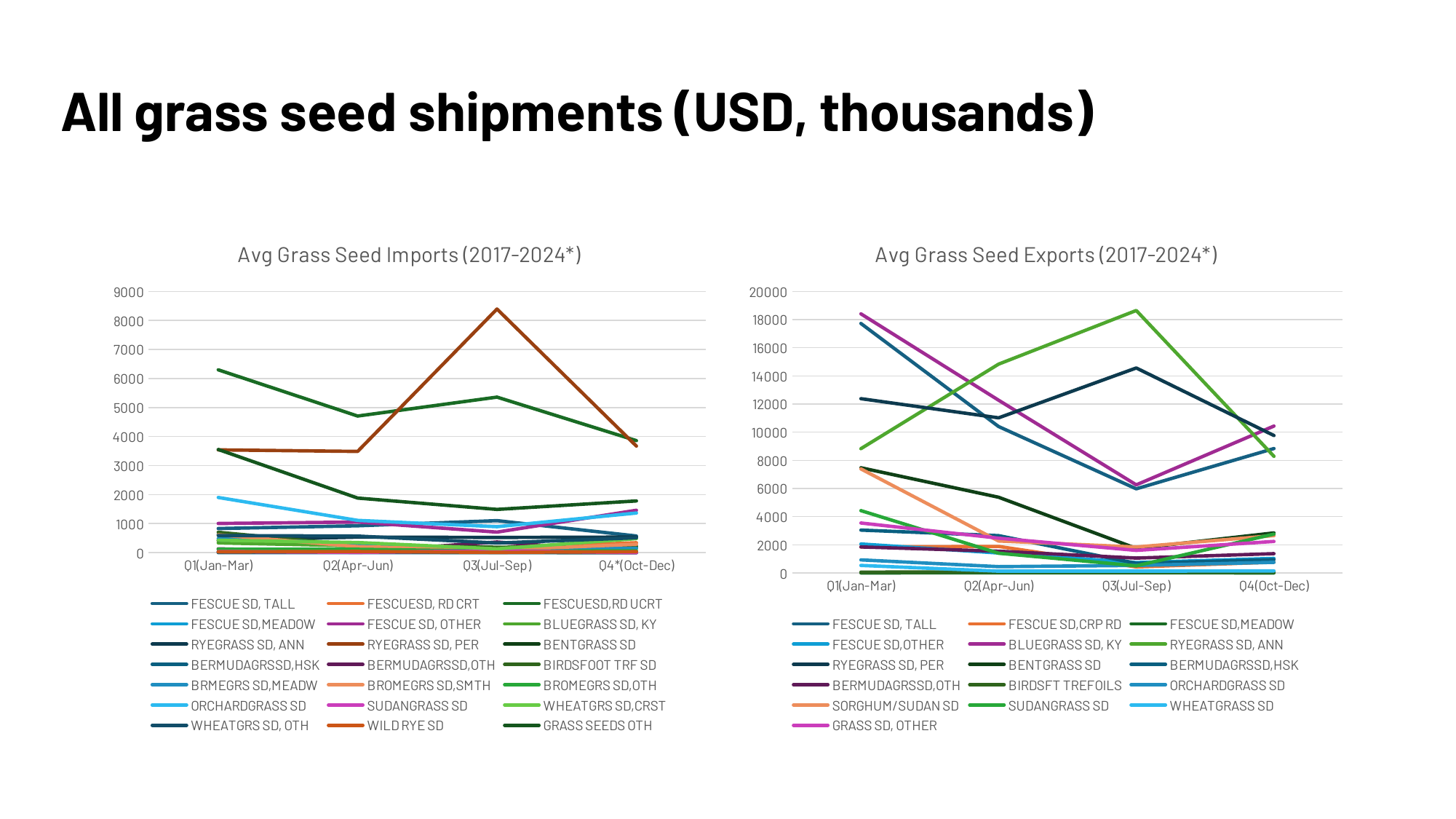

All grass seed shipments (USD, thousands)

### Chart: Avg Grass Seed Imports (2017-2024*)

| Category | FESCUE SD, TALL | FESCUESD, RD CRT | FESCUESD,RD UCRT | FESCUE SD,MEADOW | FESCUE SD, OTHER | BLUEGRASS SD, KY | RYEGRASS SD, ANN | RYEGRASS SD, PER | BENTGRASS SD | BERMUDAGRSSD,HSK | BERMUDAGRSSD,OTH | BIRDSFOOT TRF SD | BRMEGRS SD,MEADW | BROMEGRS SD,SMTH | BROMEGRS SD,OTH | ORCHARDGRASS SD | SUDANGRASS SD | WHEATGRS SD,CRST | WHEATGRS SD, OTH | WILD RYE SD | GRASS SEEDS OTH |
|---|---|---|---|---|---|---|---|---|---|---|---|---|---|---|---|---|---|---|---|---|---|
| Q1(Jan-Mar) | 830.875 | 400.125 | 6300.75 | 628.375 | 1005.75 | 336.125 | 423.625 | 3541.75 | 21.6 | 0.0 | 130.75 | 702.0 | 483.625 | 611.875 | 119.5 | 1901.25 | 38.25 | 426.0 | 588.375 | 27.875 | 3555.625 |
| Q2(Apr-Jun) | 924.625 | 266.125 | 4707.5 | 199.5 | 1053.625 | 233.625 | 535.0 | 3488.375 | 13.8 | 4.0 | 33.0 | 251.75 | 317.875 | 208.0 | 115.375 | 1111.875 | 9.0 | 348.25 | 571.625 | 38.875 | 1881.0 |
| Q3(Jul-Sep) | 1102.125 | 160.625 | 5360.125 | 64.375 | 707.125 | 148.5 | 524.25 | 8395.625 | 9.2 | 0.0 | 366.0 | 187.375 | 108.75 | 92.0 | 52.25 | 894.0 | 63.5 | 131.75 | 331.875 | 10.0 | 1488.875 |
| Q4*(Oct-Dec) | 574.625 | 341.875 | 3861.125 | 218.875 | 1459.75 | 145.375 | 537.5 | 3672.125 | 0.0 | 0.0 | 18.875 | 210.375 | 147.625 | 287.375 | 61.0 | 1364.375 | 0.0 | 482.5 | 512.25 | 32.75 | 1781.375 |

### Chart: Avg Grass Seed Exports (2017-2024*)

| Category | FESCUE SD, TALL | FESCUE SD,CRP RD | FESCUE SD,MEADOW | FESCUE SD,OTHER | BLUEGRASS SD, KY | RYEGRASS SD, ANN | RYEGRASS SD, PER | BENTGRASS SD | BERMUDAGRSSD,HSK | BERMUDAGRSSD,OTH | BIRDSFT TREFOILS | ORCHARDGRASS SD | SORGHUM/SUDAN SD | SUDANGRASS SD | WHEATGRASS SD | GRASS SD, OTHER |
|---|---|---|---|---|---|---|---|---|---|---|---|---|---|---|---|---|
| Q1(Jan-Mar) | 17724.0 | 1847.125 | 1.3333333333333333 | 2057.25 | 18406.375 | 8830.75 | 12383.125 | 7473.375 | 3044.375 | 1845.75 | 56.375 | 925.625 | 7391.75 | 4428.125 | 533.5 | 3547.0 |
| Q2(Apr-Jun) | 10403.25 | 1881.375 | 12.0 | 1414.0 | 12271.75 | 14834.125 | 11020.5 | 5376.25 | 2648.5 | 1543.125 | 77.375 | 446.875 | 2266.375 | 1399.125 | 126.125 | 2468.75 |
| Q3(Jul-Sep) | 5973.75 | 427.25 | 10.666666666666666 | 736.875 | 6255.625 | 18645.0 | 14562.625 | 1746.625 | 681.625 | 1054.375 | 64.375 | 533.75 | 1843.875 | 504.125 | 127.25 | 1602.875 |
| Q4(Oct-Dec) | 8840.57142857143 | 768.7142857142857 | 2.6666666666666665 | 1033.0 | 10436.857142857143 | 8285.57142857143 | 9766.0 | 2842.714285714286 | 947.0 | 1369.0 | 76.14285714285714 | 754.1428571428571 | 2651.714285714286 | 2759.0 | 146.28571428571428 | 2236.5714285714284 |